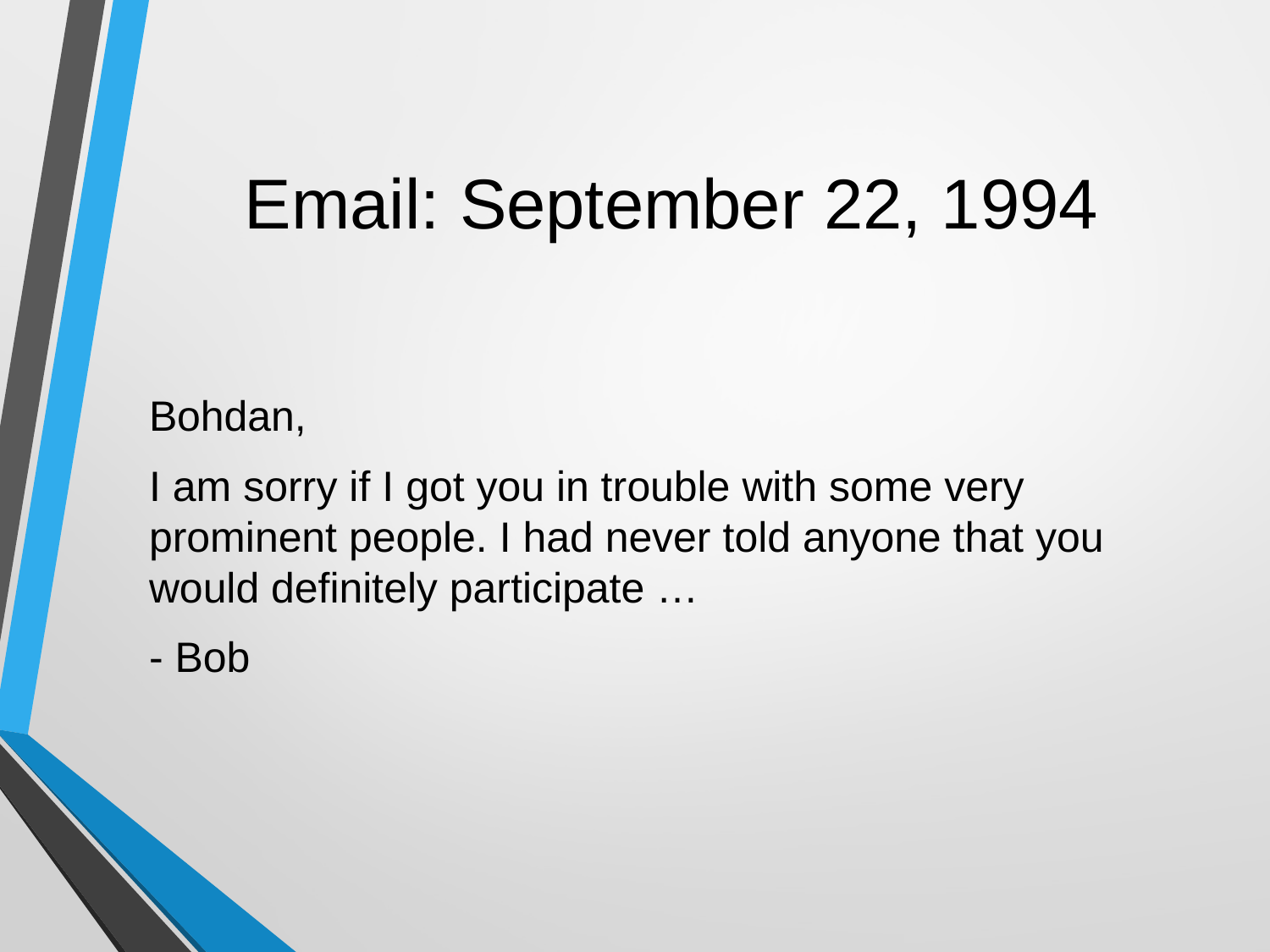

# Email: September 22, 1994
Bohdan,
I am sorry if I got you in trouble with some very prominent people. I had never told anyone that you would definitely participate …
- Bob